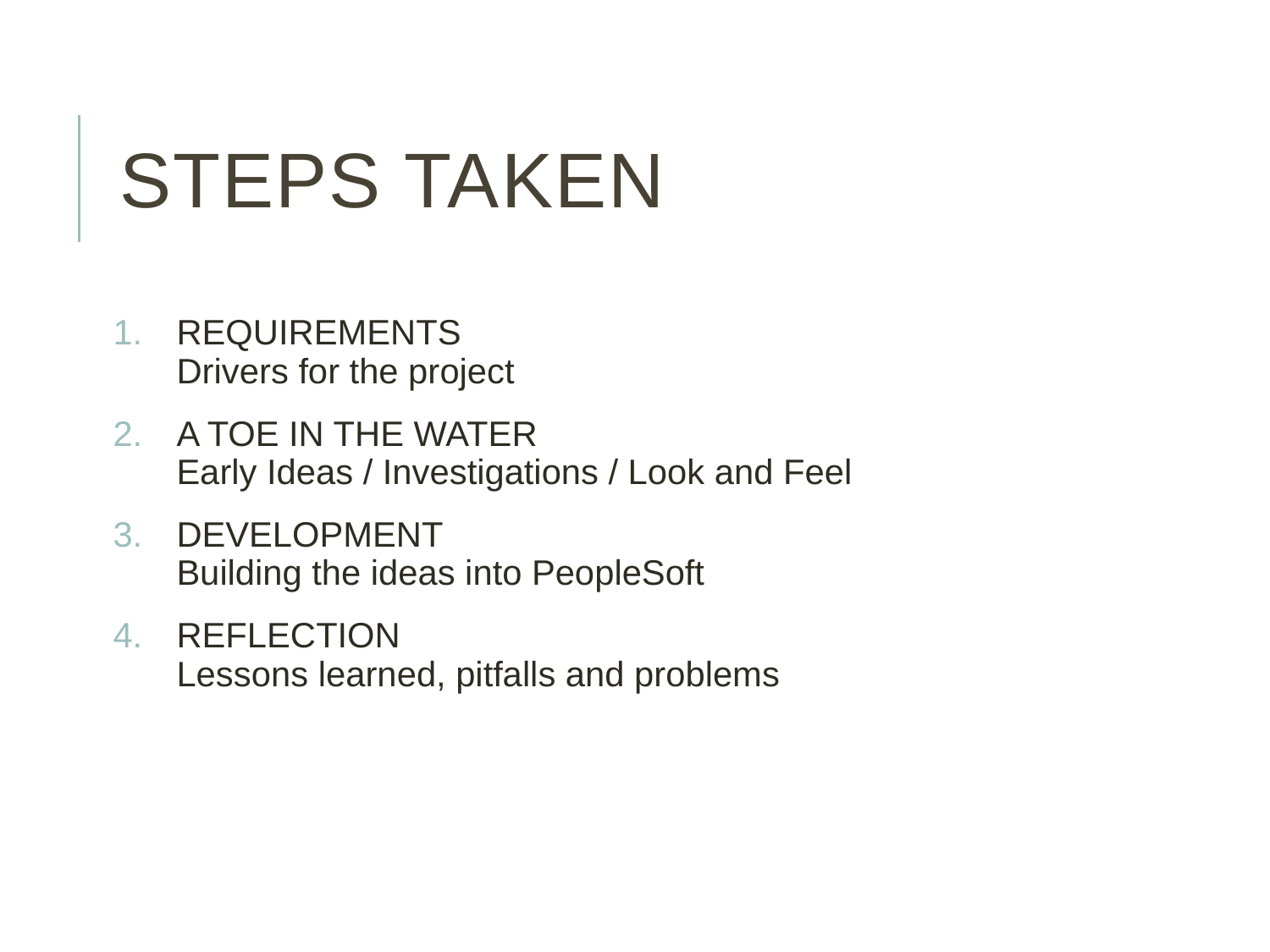

# Steps Taken
REQUIREMENTS
Drivers for the project
A TOE IN THE WATER
Early Ideas / Investigations / Look and Feel
DEVELOPMENT
Building the ideas into PeopleSoft
REFLECTION
Lessons learned, pitfalls and problems